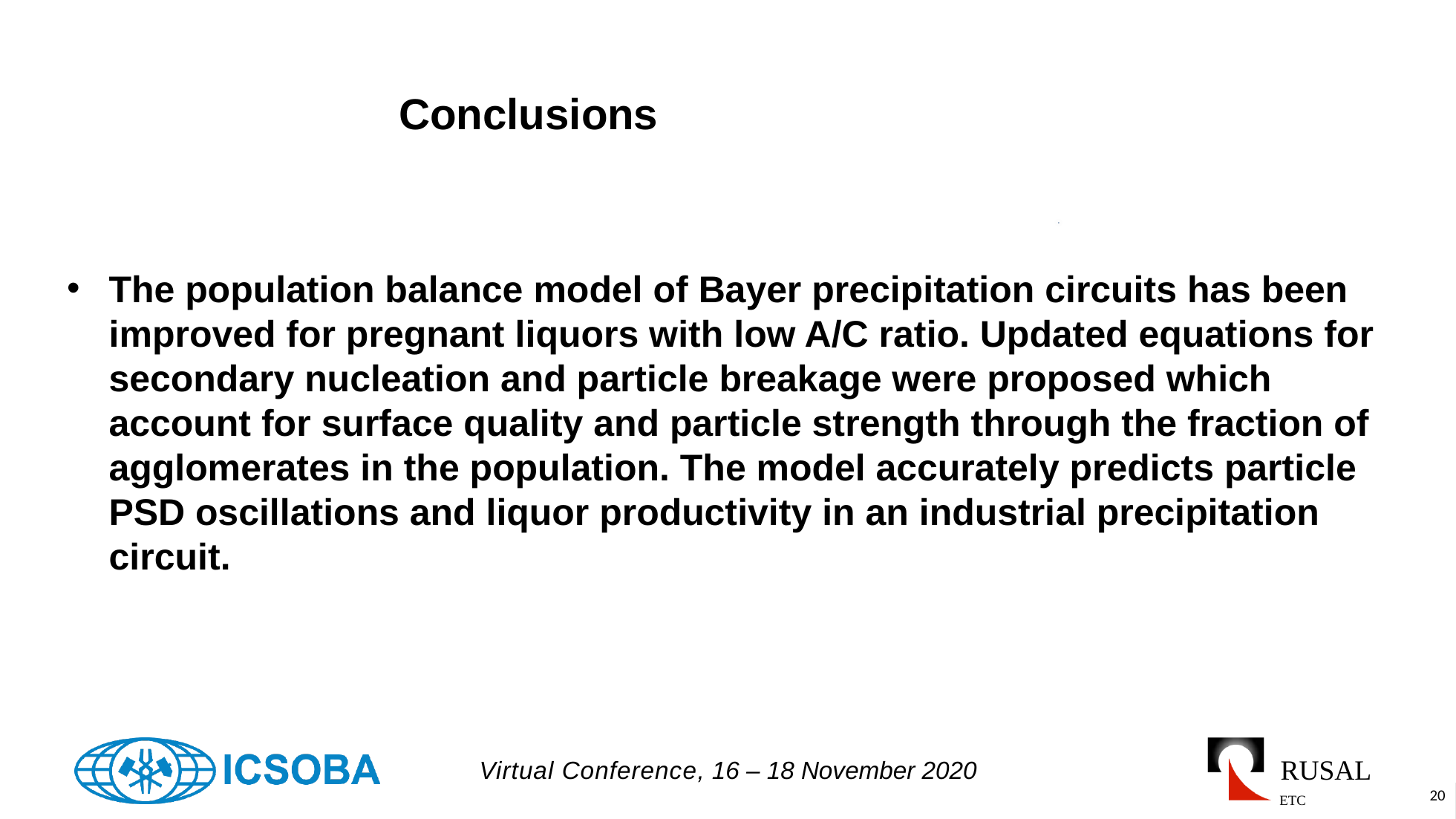

# Conclusions
The population balance model of Bayer precipitation circuits has been improved for pregnant liquors with low A/C ratio. Updated equations for secondary nucleation and particle breakage were proposed which account for surface quality and particle strength through the fraction of agglomerates in the population. The model accurately predicts particle PSD oscillations and liquor productivity in an industrial precipitation circuit.